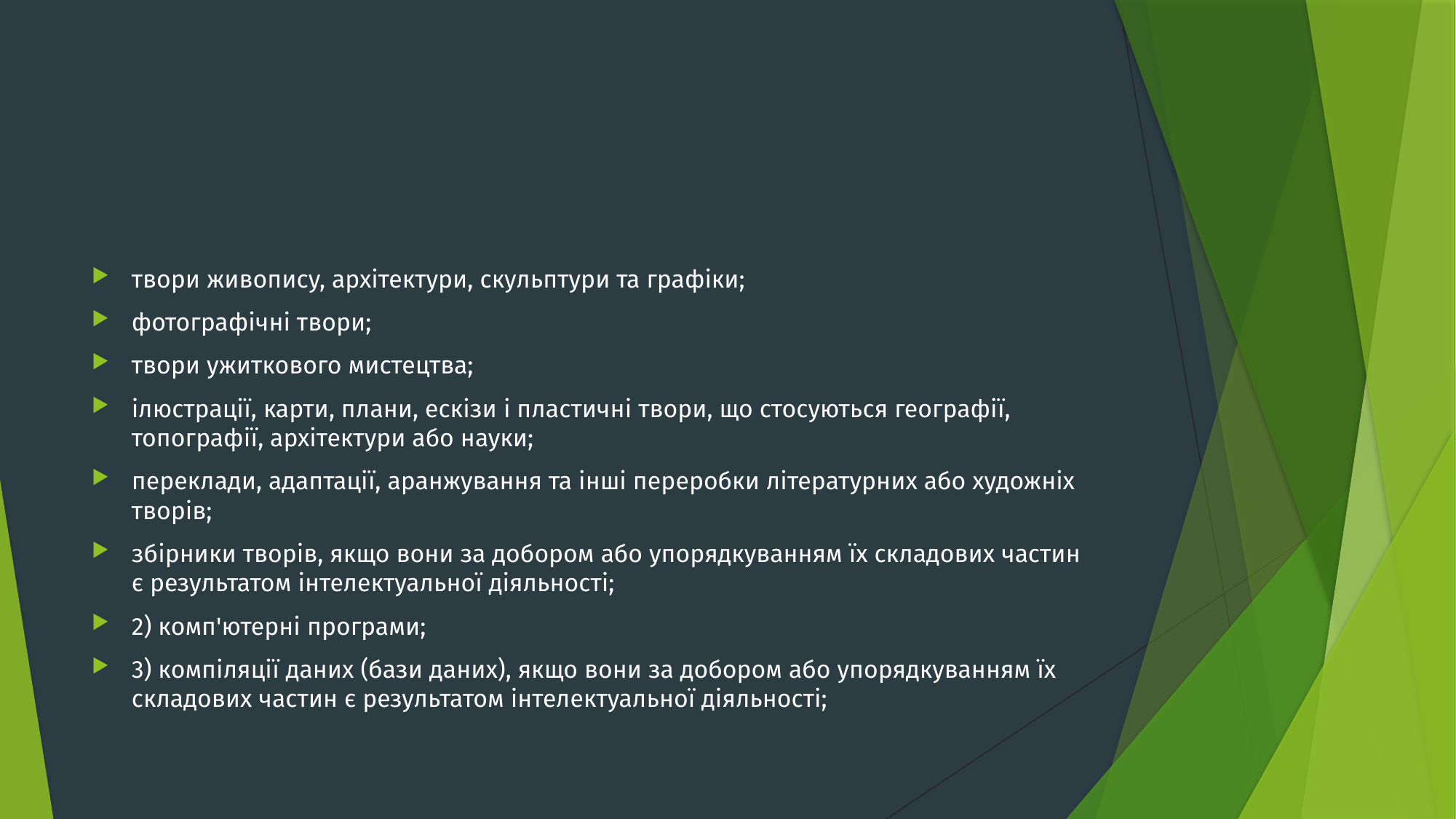

#
твори живопису, архітектури, скульптури та графіки;
фотографічні твори;
твори ужиткового мистецтва;
ілюстрації, карти, плани, ескізи і пластичні твори, що стосуються географії, топографії, архітектури або науки;
переклади, адаптації, аранжування та інші переробки літературних або художніх творів;
збірники творів, якщо вони за добором або упорядкуванням їх складових частин є результатом інтелектуальної діяльності;
2) комп'ютерні програми;
3) компіляції даних (бази даних), якщо вони за добором або упорядкуванням їх складових частин є результатом інтелектуальної діяльності;